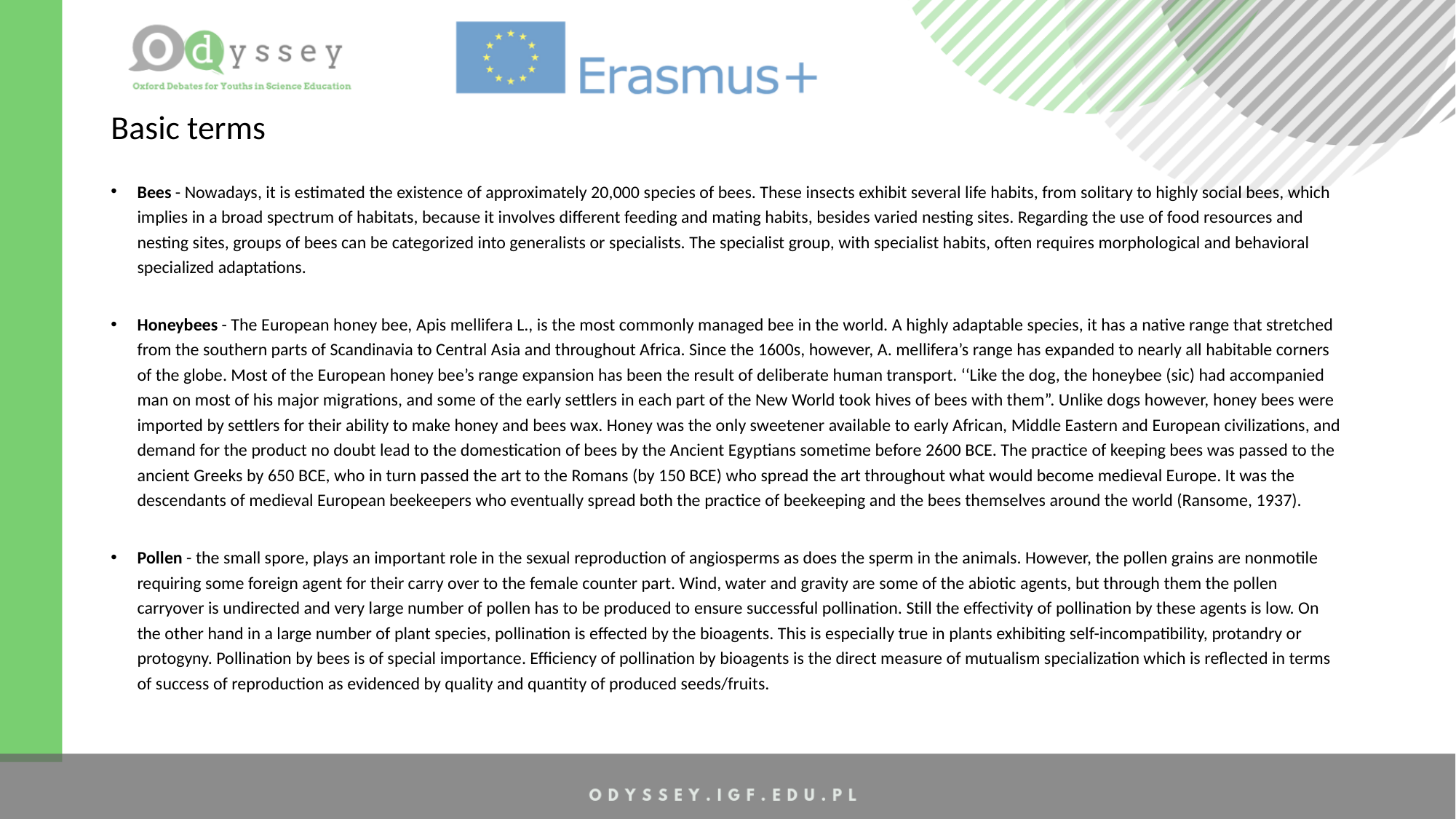

# Basic terms
Bees - Nowadays, it is estimated the existence of approximately 20,000 species of bees. These insects exhibit several life habits, from solitary to highly social bees, which implies in a broad spectrum of habitats, because it involves different feeding and mating habits, besides varied nesting sites. Regarding the use of food resources and nesting sites, groups of bees can be categorized into generalists or specialists. The specialist group, with specialist habits, often requires morphological and behavioral specialized adaptations.

Honeybees - The European honey bee, Apis mellifera L., is the most commonly managed bee in the world. A highly adaptable species, it has a native range that stretched from the southern parts of Scandinavia to Central Asia and throughout Africa. Since the 1600s, however, A. mellifera’s range has expanded to nearly all habitable corners of the globe. Most of the European honey bee’s range expansion has been the result of deliberate human transport. ‘‘Like the dog, the honeybee (sic) had accompanied man on most of his major migrations, and some of the early settlers in each part of the New World took hives of bees with them”. Unlike dogs however, honey bees were imported by settlers for their ability to make honey and bees wax. Honey was the only sweetener available to early African, Middle Eastern and European civilizations, and demand for the product no doubt lead to the domestication of bees by the Ancient Egyptians sometime before 2600 BCE. The practice of keeping bees was passed to the ancient Greeks by 650 BCE, who in turn passed the art to the Romans (by 150 BCE) who spread the art throughout what would become medieval Europe. It was the descendants of medieval European beekeepers who eventually spread both the practice of beekeeping and the bees themselves around the world (Ransome, 1937).

Pollen - the small spore, plays an important role in the sexual reproduction of angiosperms as does the sperm in the animals. However, the pollen grains are nonmotile requiring some foreign agent for their carry over to the female counter part. Wind, water and gravity are some of the abiotic agents, but through them the pollen carryover is undirected and very large number of pollen has to be produced to ensure successful pollination. Still the effectivity of pollination by these agents is low. On the other hand in a large number of plant species, pollination is effected by the bioagents. This is especially true in plants exhibiting self-incompatibility, protandry or protogyny. Pollination by bees is of special importance. Efficiency of pollination by bioagents is the direct measure of mutualism specialization which is reflected in terms of success of reproduction as evidenced by quality and quantity of produced seeds/fruits.